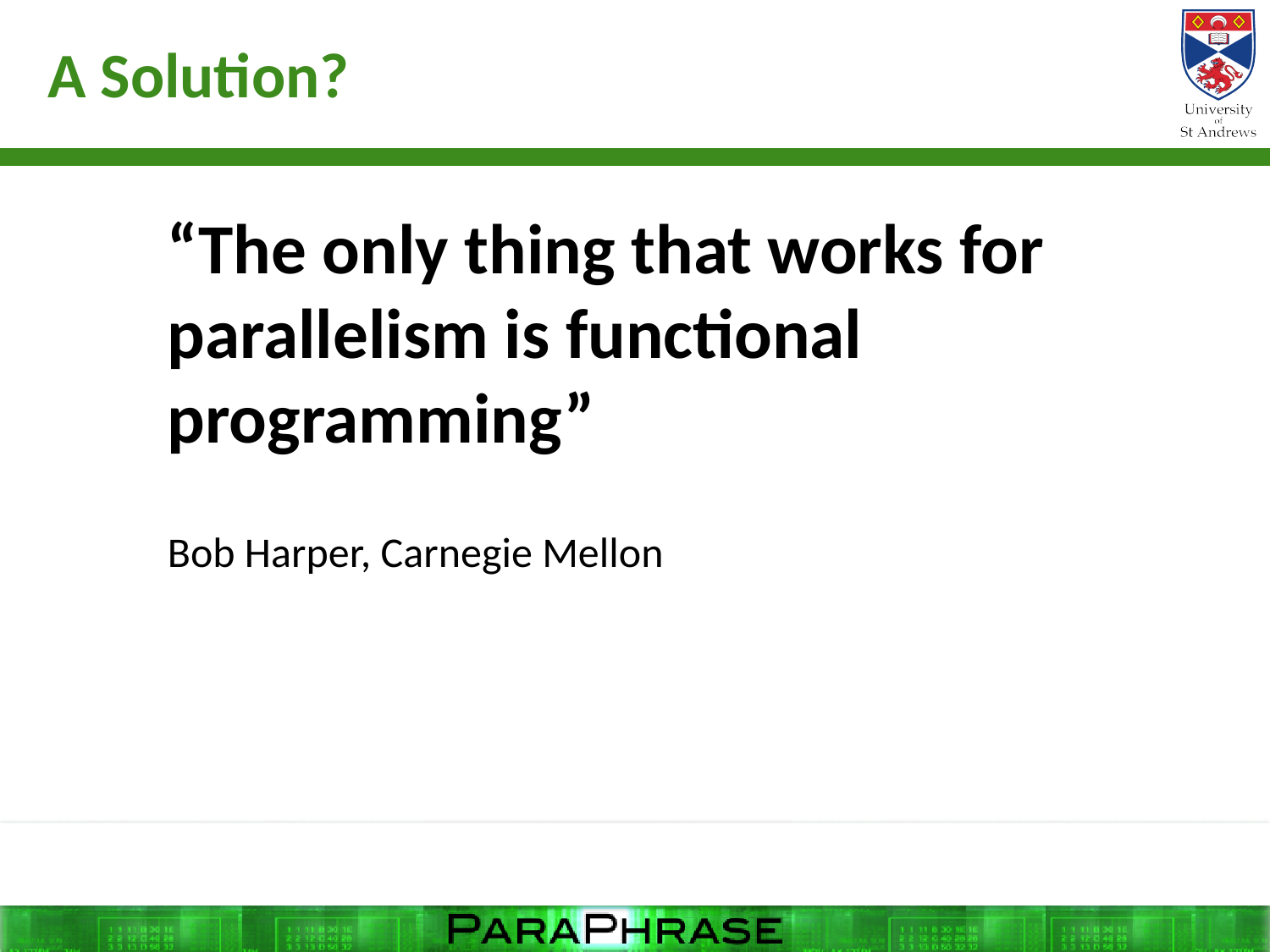

# A Solution?
“The only thing that works for parallelism is functional programming”

Bob Harper, Carnegie Mellon